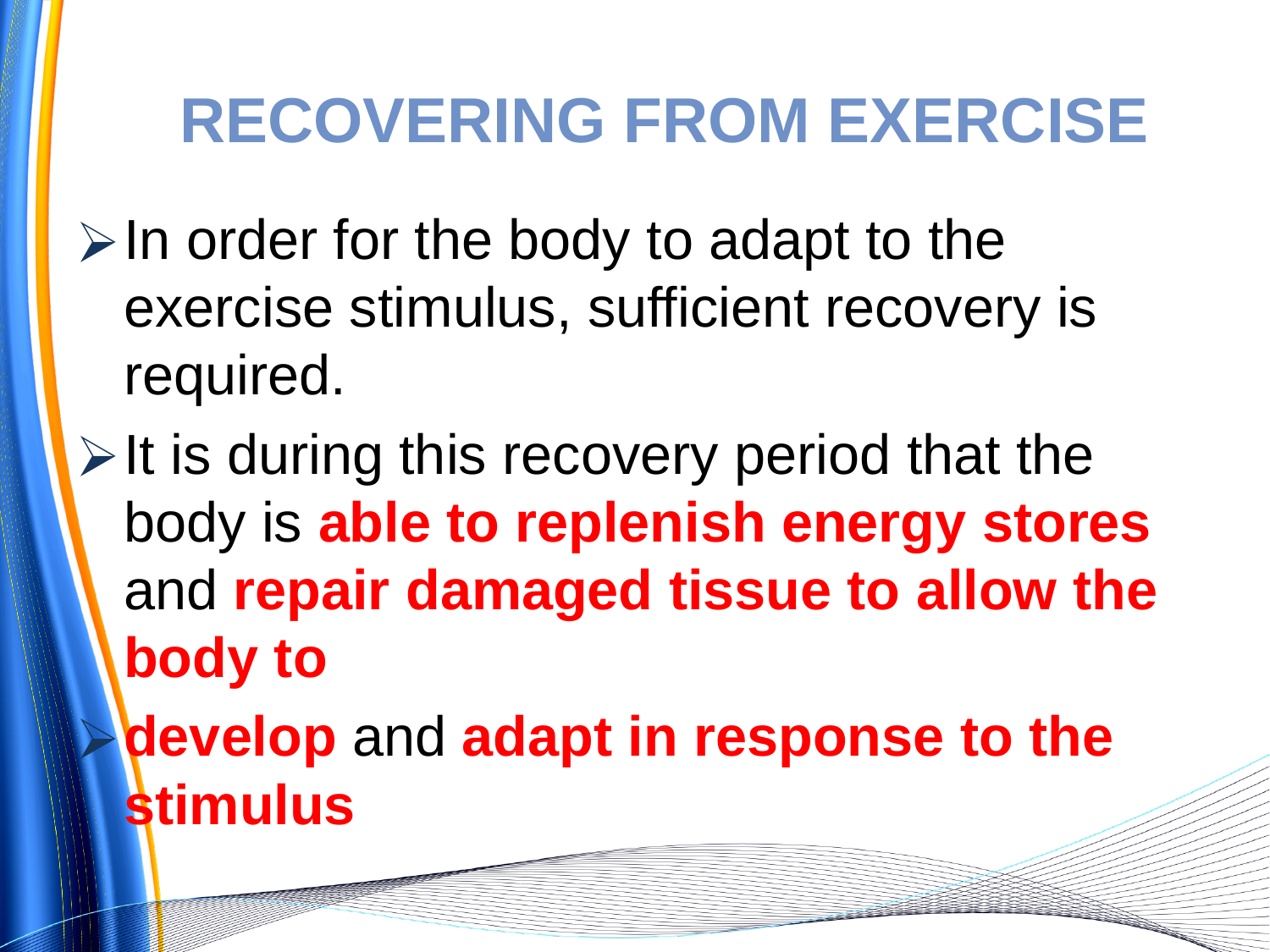

# RECOVERING FROM EXERCISE
In order for the body to adapt to the exercise stimulus, sufficient recovery is required.
It is during this recovery period that the body is able to replenish energy stores and repair damaged tissue to allow the body to
develop and adapt in response to the stimulus